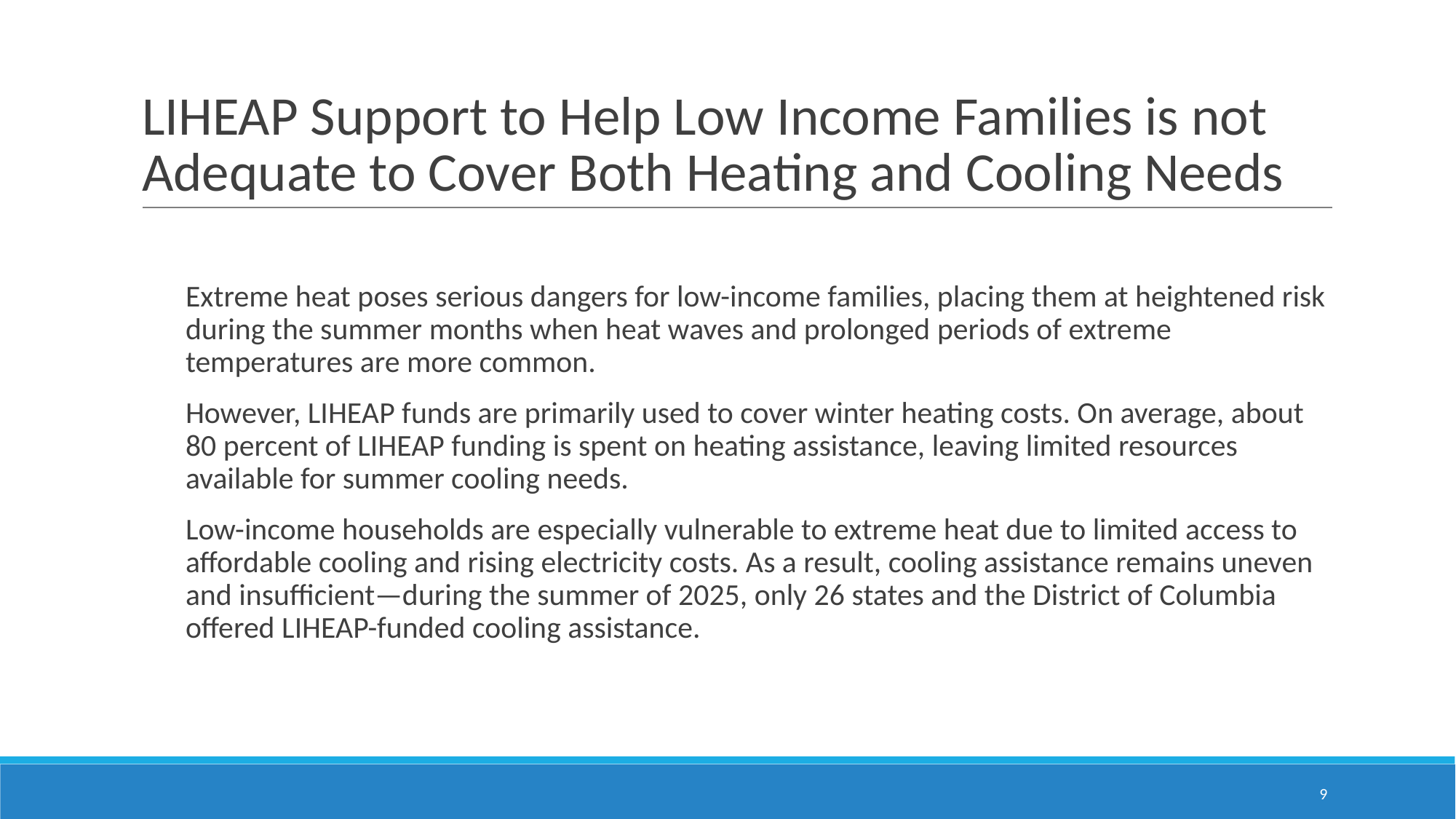

# LIHEAP Support to Help Low Income Families is not Adequate to Cover Both Heating and Cooling Needs

Extreme heat poses serious dangers for low-income families, placing them at heightened risk during the summer months when heat waves and prolonged periods of extreme temperatures are more common.
However, LIHEAP funds are primarily used to cover winter heating costs. On average, about 80 percent of LIHEAP funding is spent on heating assistance, leaving limited resources available for summer cooling needs.
Low-income households are especially vulnerable to extreme heat due to limited access to affordable cooling and rising electricity costs. As a result, cooling assistance remains uneven and insufficient—during the summer of 2025, only 26 states and the District of Columbia offered LIHEAP-funded cooling assistance.

9